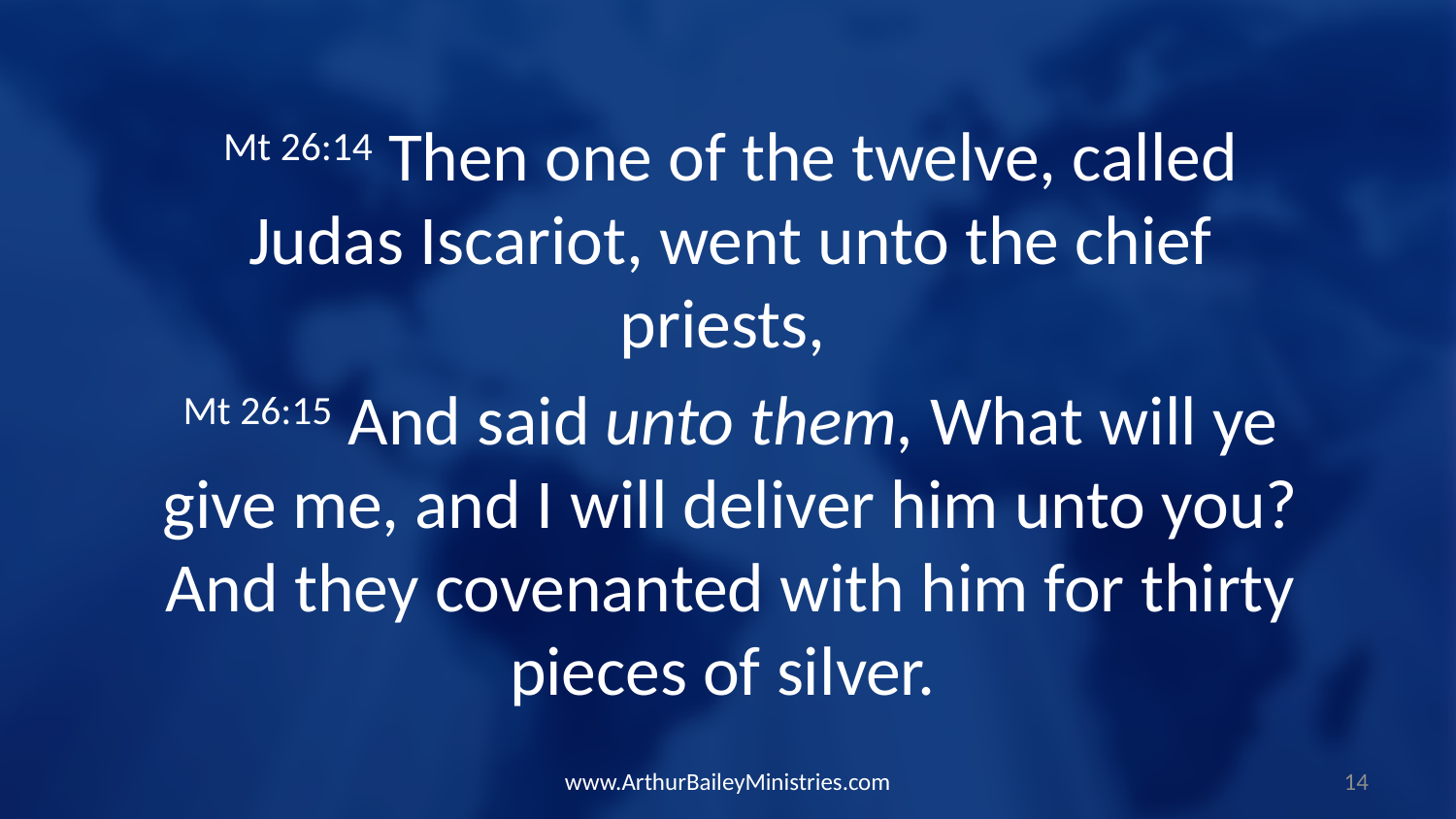

Mt 26:14 Then one of the twelve, called Judas Iscariot, went unto the chief priests,
Mt 26:15 And said unto them, What will ye give me, and I will deliver him unto you? And they covenanted with him for thirty pieces of silver.

www.ArthurBaileyMinistries.com
14